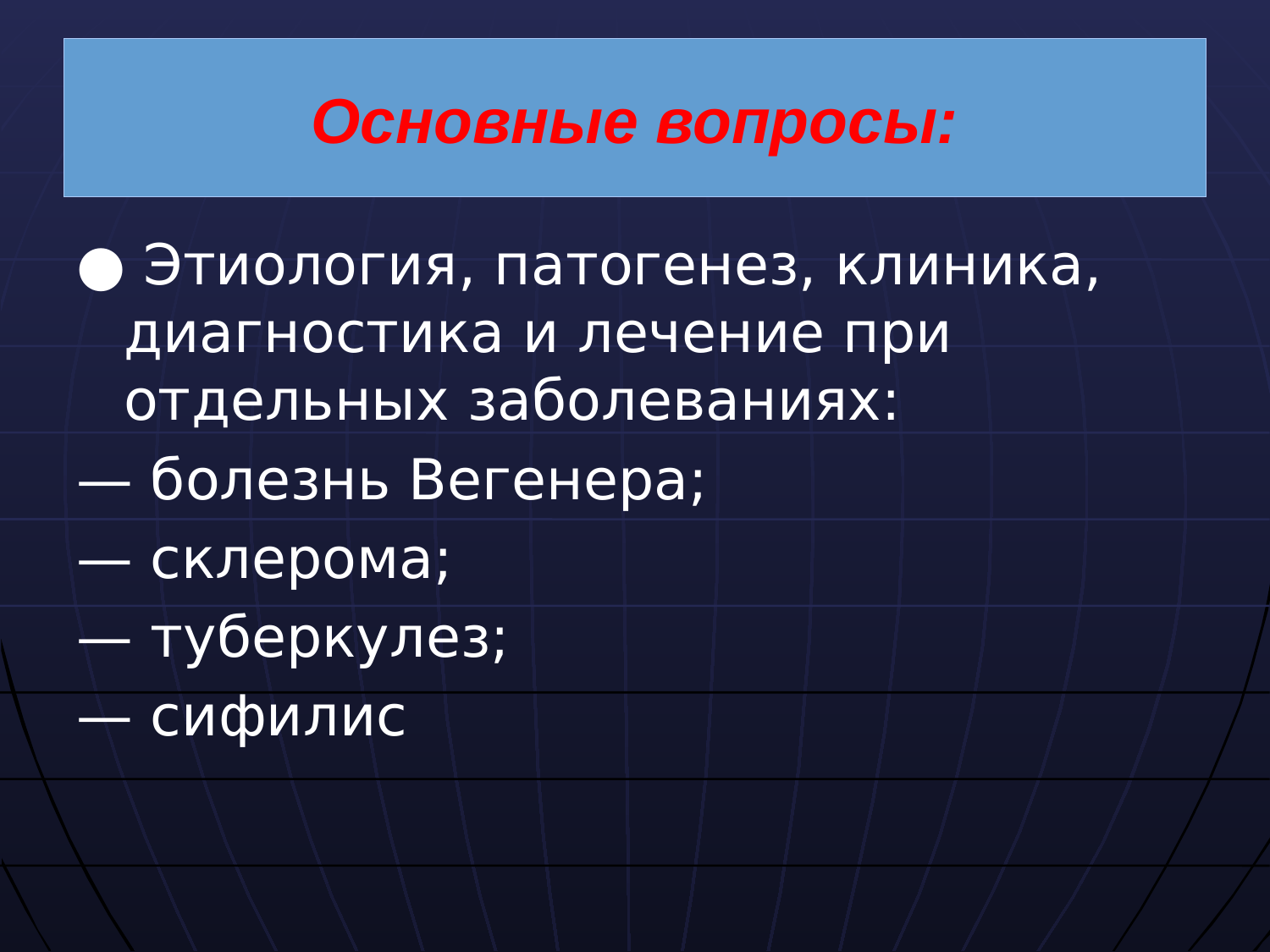

# Основные вопросы:
● Этиология, патогенез, клиника, диагностика и лечение при отдельных заболеваниях:
— болезнь Вегенера;
— склерома;
— туберкулез;
— сифилис